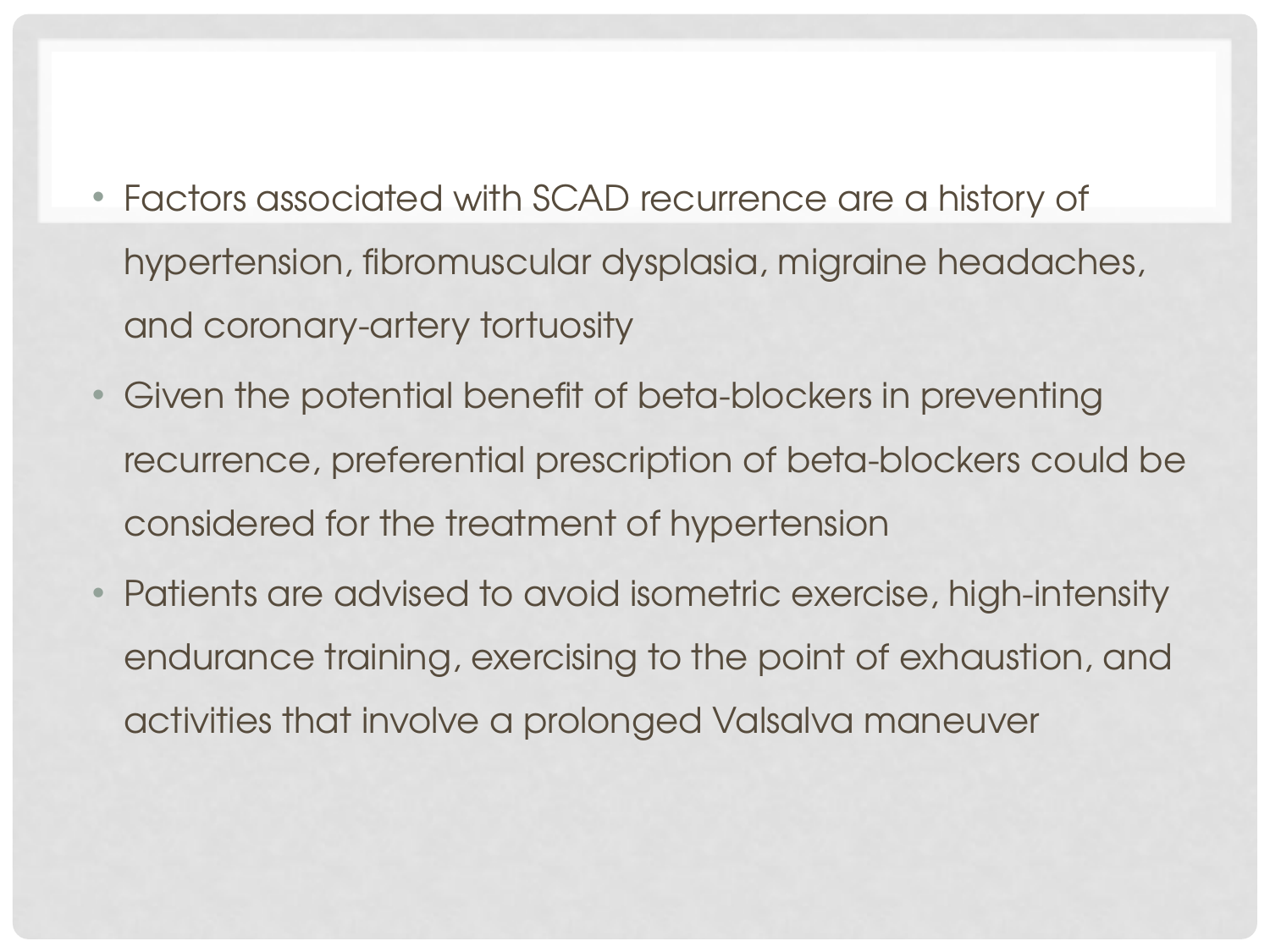

#
Factors associated with SCAD recurrence are a history of hypertension, fibromuscular dysplasia, migraine headaches, and coronary-artery tortuosity
Given the potential benefit of beta-blockers in preventing recurrence, preferential prescription of beta-blockers could be considered for the treatment of hypertension
Patients are advised to avoid isometric exercise, high-intensity endurance training, exercising to the point of exhaustion, and activities that involve a prolonged Valsalva maneuver